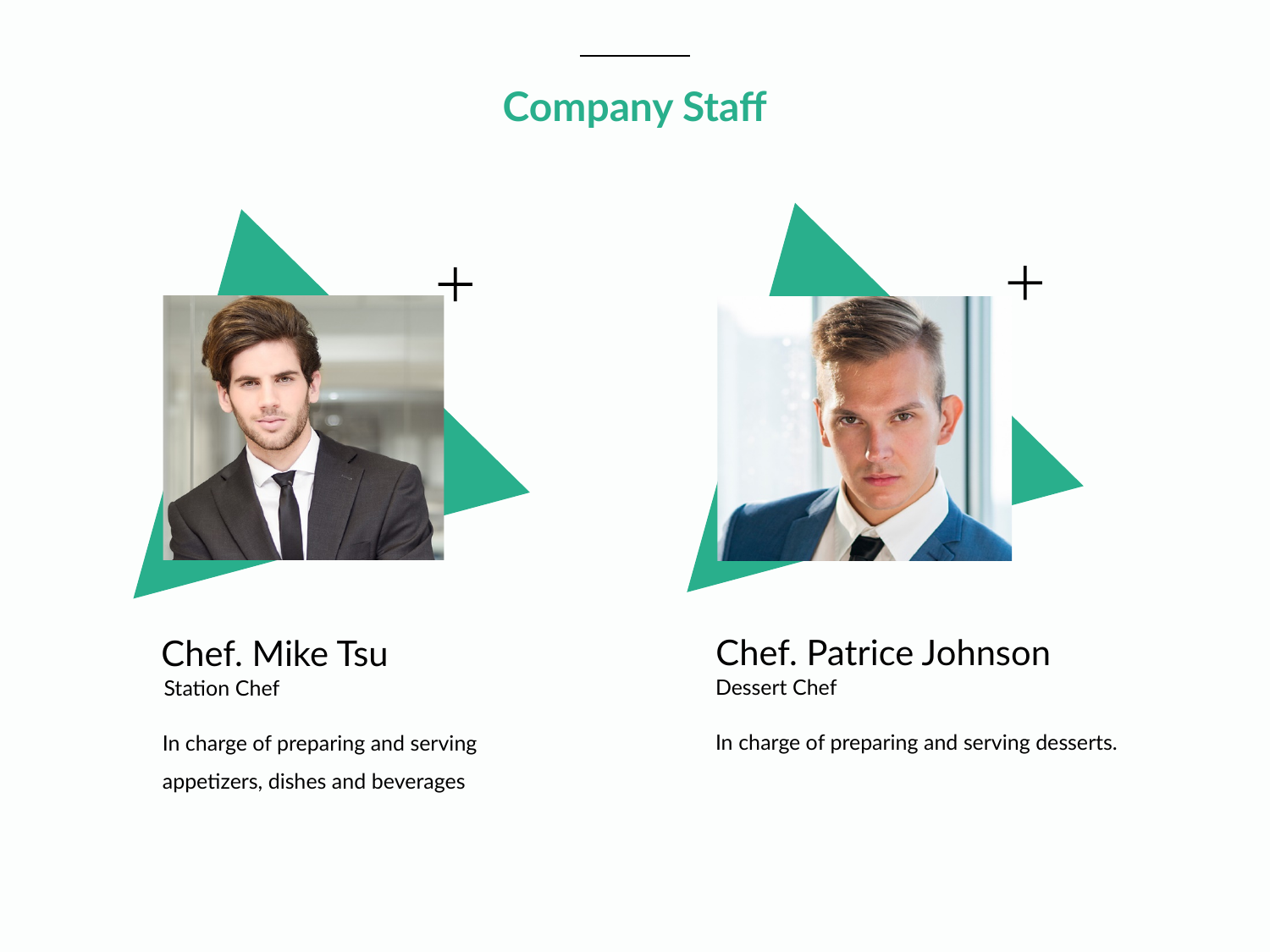

Company Staff

Chef. Patrice Johnson
Chef. Mike Tsu
Dessert Chef
Station Chef
In charge of preparing and serving desserts.
In charge of preparing and serving appetizers, dishes and beverages